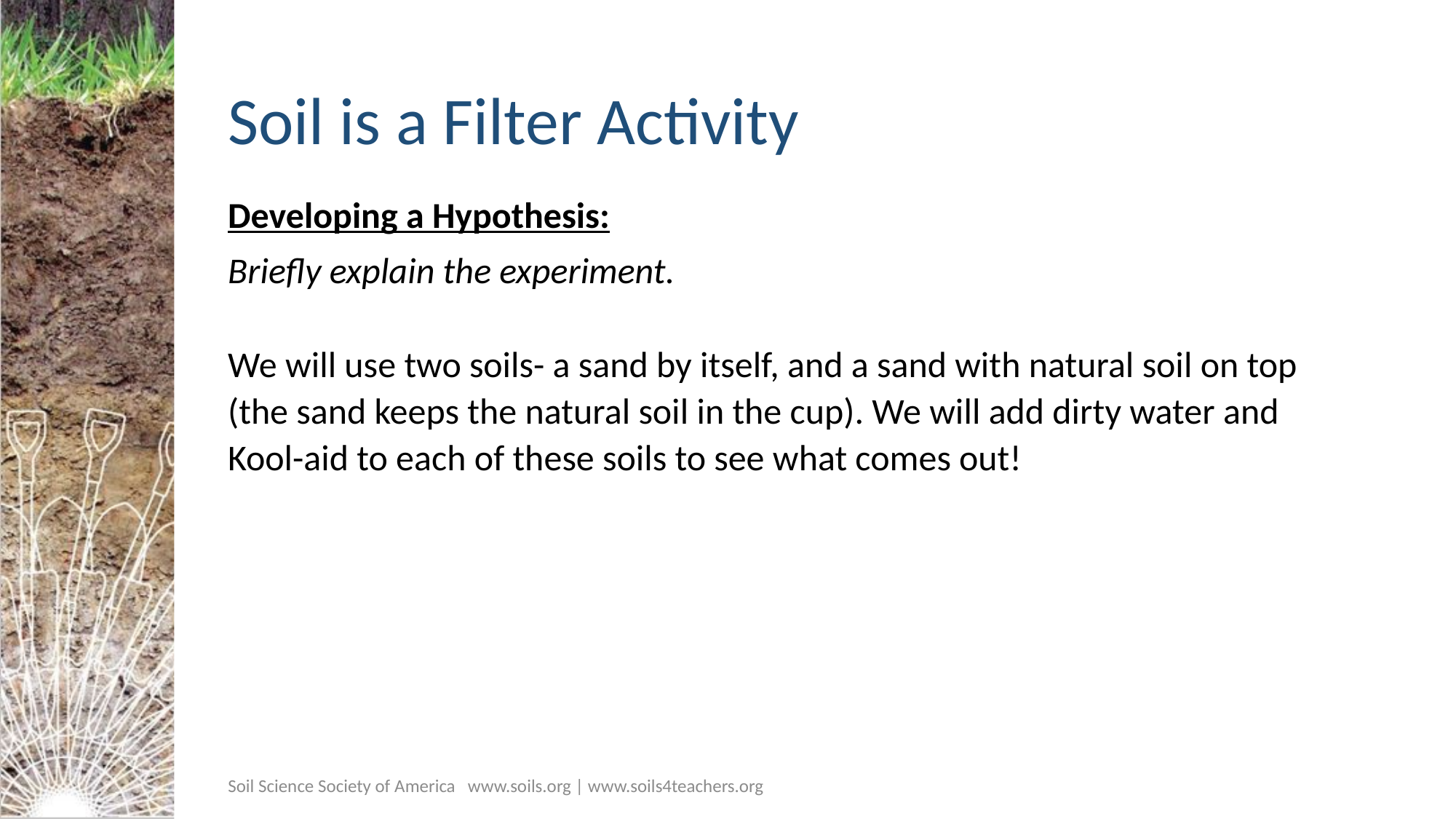

# Soil is a Filter Activity
Developing a Hypothesis:
Briefly explain the experiment.

We will use two soils- a sand by itself, and a sand with natural soil on top (the sand keeps the natural soil in the cup). We will add dirty water and Kool-aid to each of these soils to see what comes out!

Soil Science Society of America   www.soils.org | www.soils4teachers.org